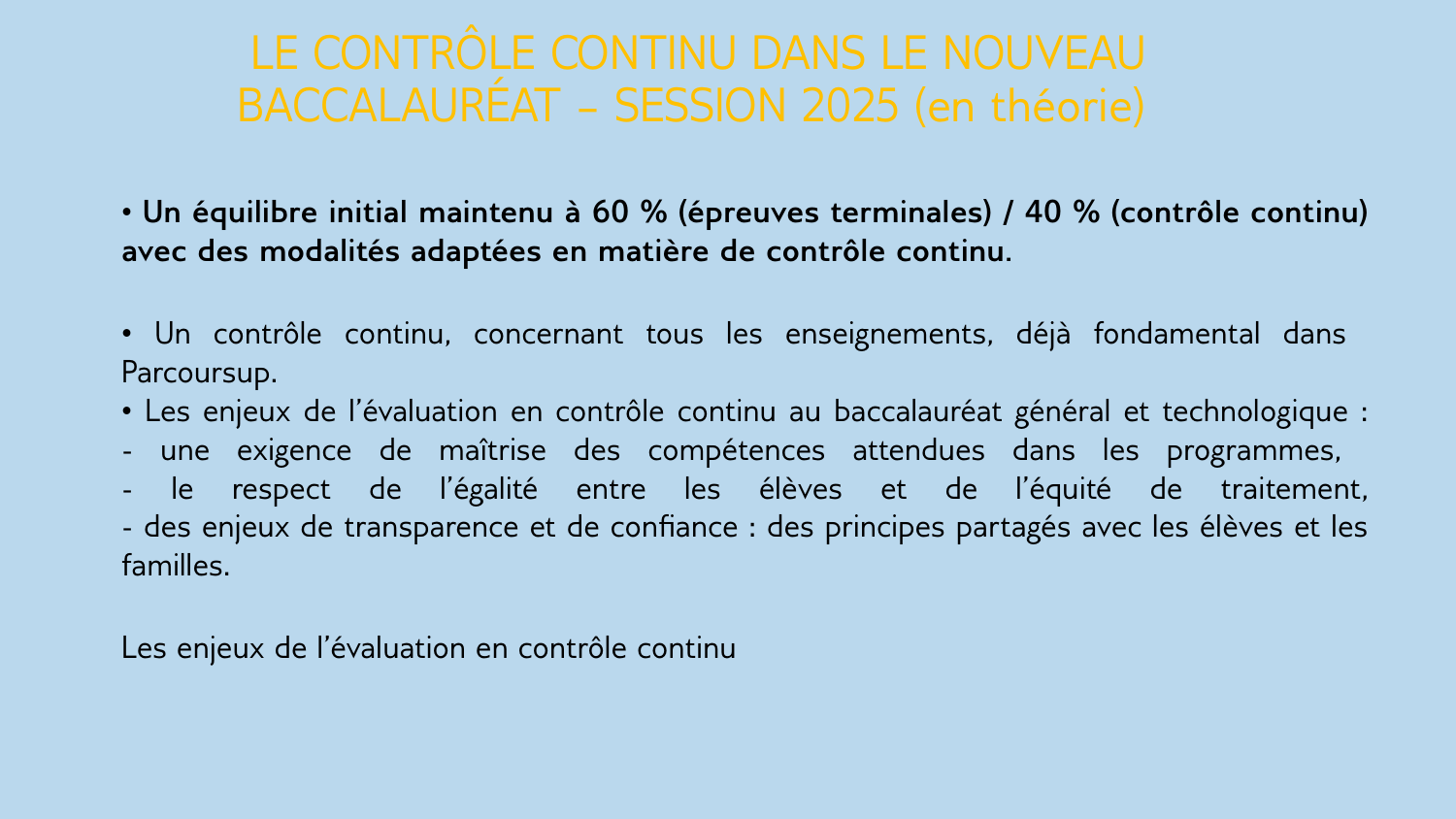

LE CONTRÔLE CONTINU DANS LE NOUVEAU BACCALAURÉAT – SESSION 2025 (en théorie)
• Un équilibre initial maintenu à 60 % (épreuves terminales) / 40 % (contrôle continu) avec des modalités adaptées en matière de contrôle continu.
• Un contrôle continu, concernant tous les enseignements, déjà fondamental dans
Parcoursup.
• Les enjeux de l’évaluation en contrôle continu au baccalauréat général et technologique :
- une exigence de maîtrise des compétences attendues dans les programmes,
- le respect de l’égalité entre les élèves et de l’équité de traitement,
- des enjeux de transparence et de confiance : des principes partagés avec les élèves et les familles.
Les enjeux de l’évaluation en contrôle continu